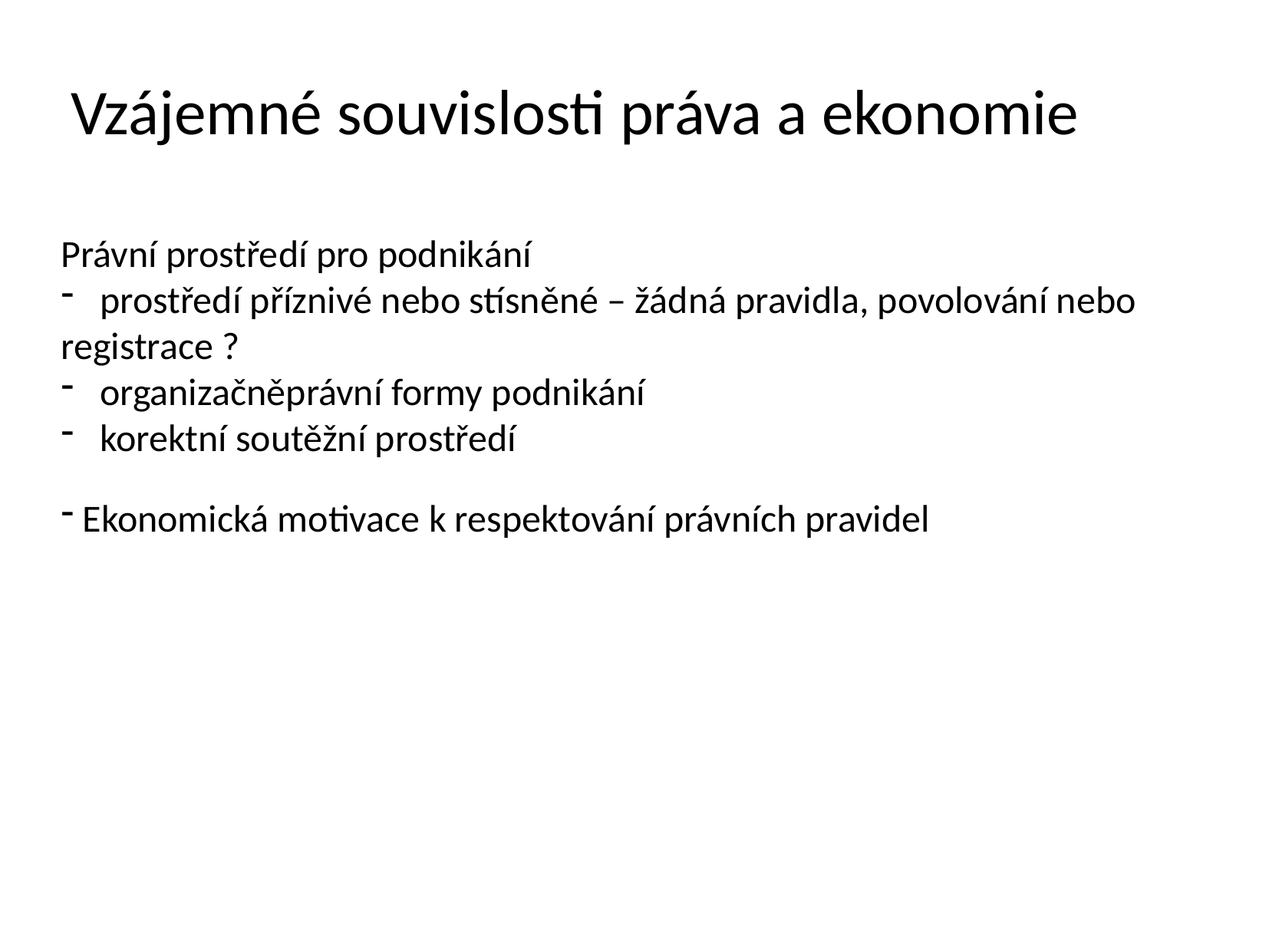

Vzájemné souvislosti práva a ekonomie
Právní prostředí pro podnikání
   prostředí příznivé nebo stísněné – žádná pravidla, povolování nebo registrace ?
   organizačněprávní formy podnikání
   korektní soutěžní prostředí

 Ekonomická motivace k respektování právních pravidel